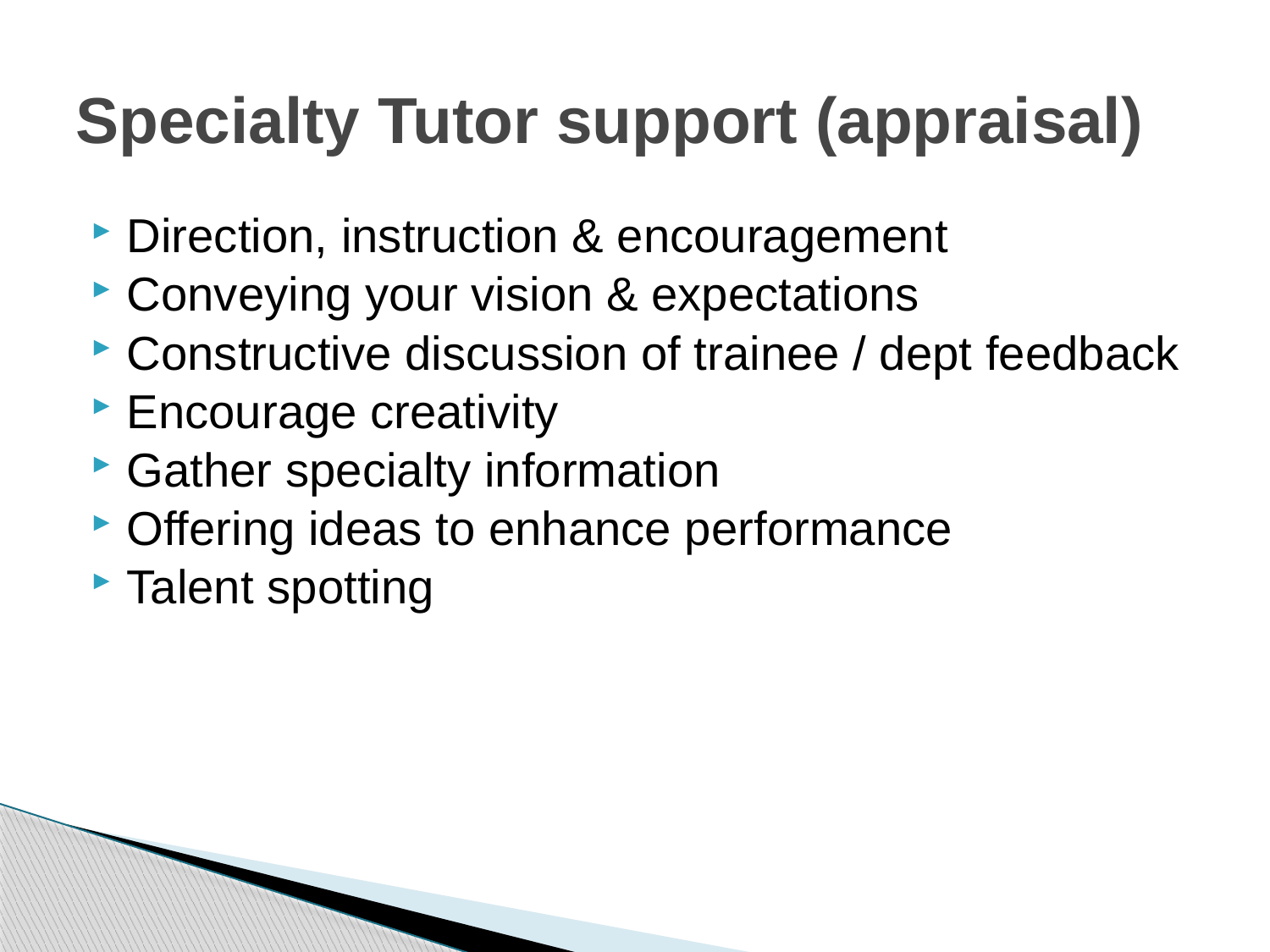

# Specialty Tutor support (appraisal)
Direction, instruction & encouragement
Conveying your vision & expectations
Constructive discussion of trainee / dept feedback
Encourage creativity
Gather specialty information
Offering ideas to enhance performance
Talent spotting